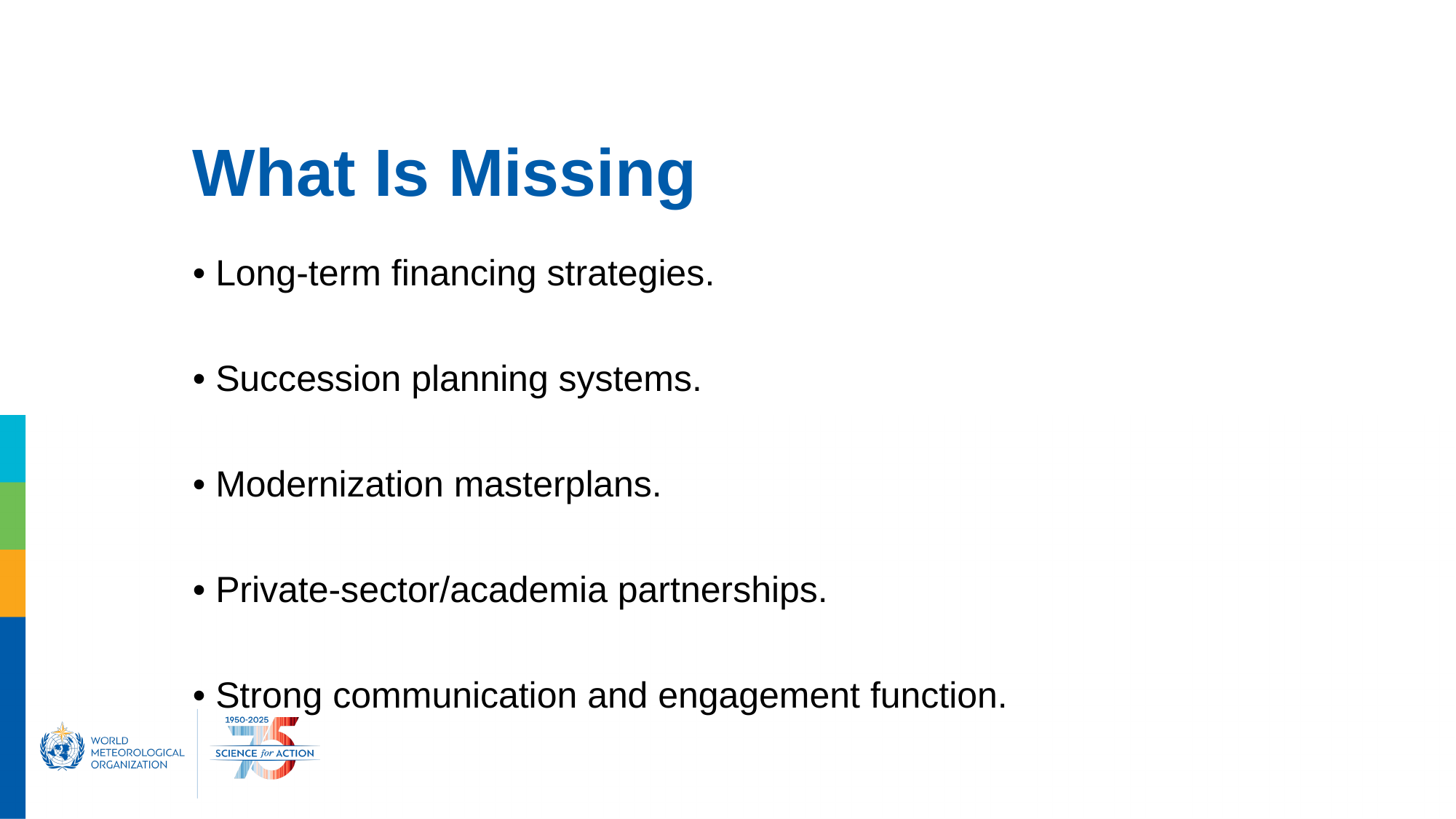

# What Is Missing
• Long-term financing strategies.

• Succession planning systems.

• Modernization masterplans.

• Private-sector/academia partnerships.

• Strong communication and engagement function.